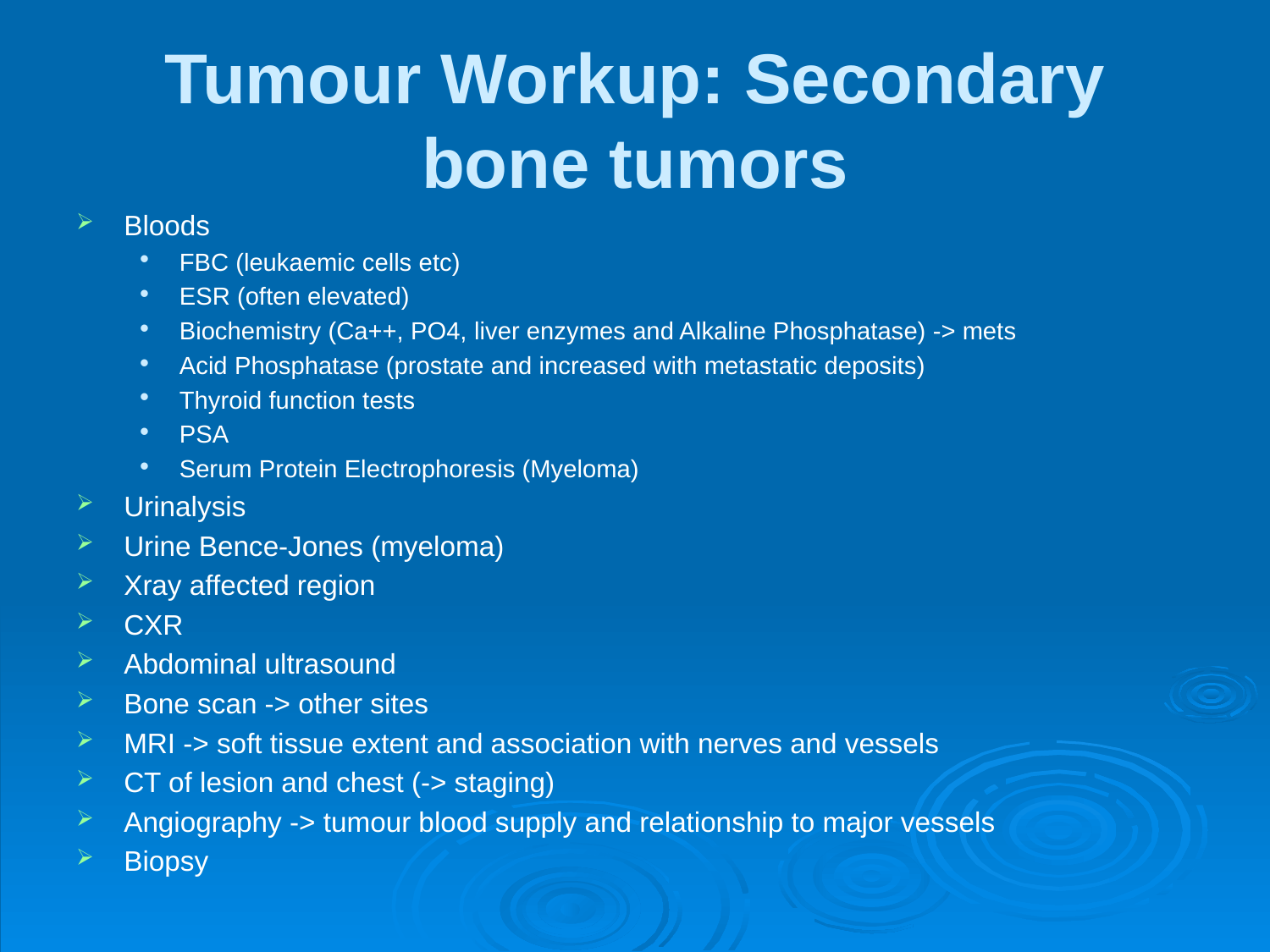

# Tumour Workup: Secondary bone tumors
Bloods
FBC (leukaemic cells etc)
ESR (often elevated)
Biochemistry (Ca++, PO4, liver enzymes and Alkaline Phosphatase) -> mets
Acid Phosphatase (prostate and increased with metastatic deposits)
Thyroid function tests
PSA
Serum Protein Electrophoresis (Myeloma)
Urinalysis
Urine Bence-Jones (myeloma)
Xray affected region
CXR
Abdominal ultrasound
Bone scan -> other sites
MRI -> soft tissue extent and association with nerves and vessels
CT of lesion and chest (-> staging)
Angiography -> tumour blood supply and relationship to major vessels
Biopsy